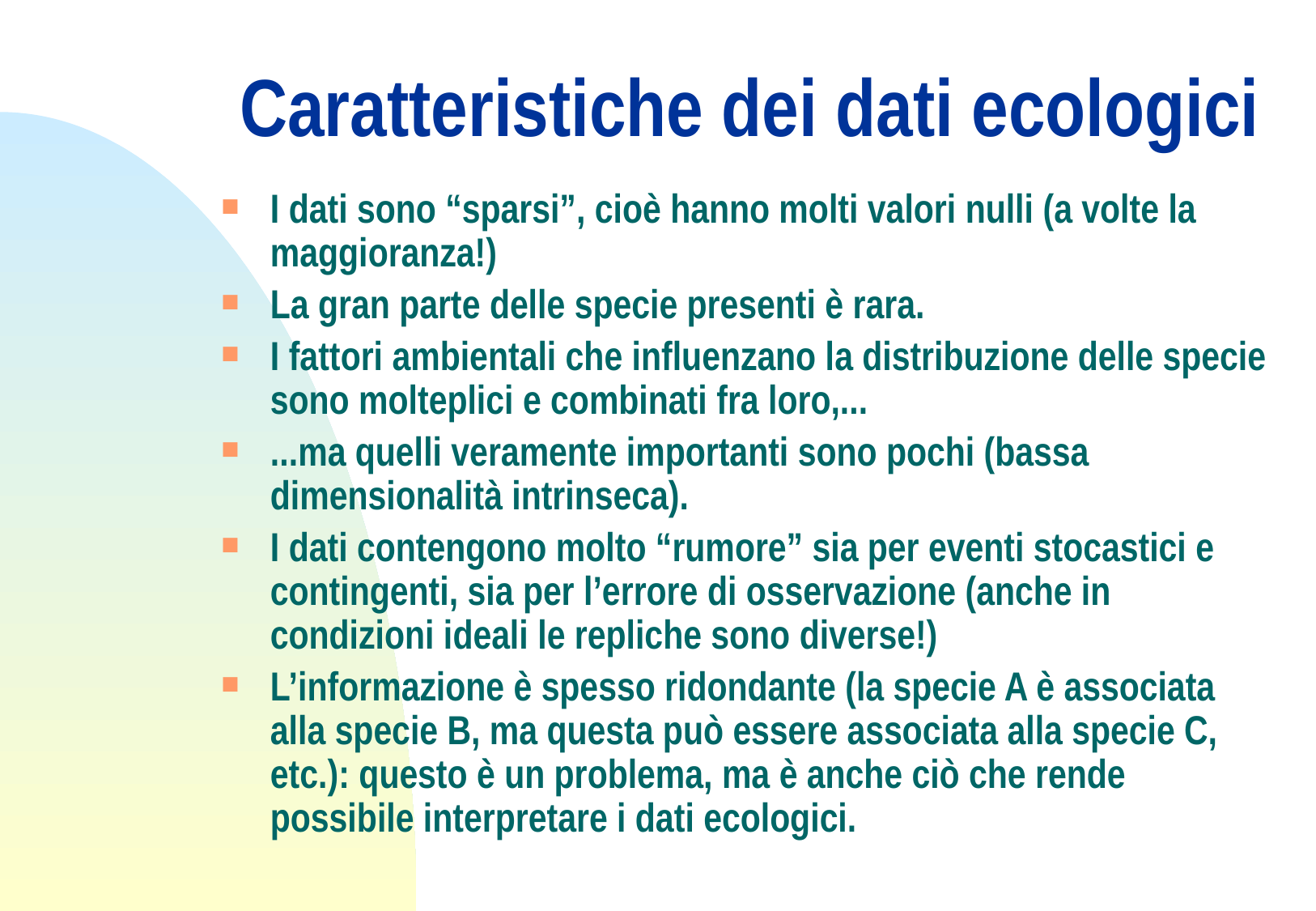

# Caratteristiche dei dati ecologici
I dati sono “sparsi”, cioè hanno molti valori nulli (a volte la maggioranza!)
La gran parte delle specie presenti è rara.
I fattori ambientali che influenzano la distribuzione delle specie sono molteplici e combinati fra loro,...
...ma quelli veramente importanti sono pochi (bassa dimensionalità intrinseca).
I dati contengono molto “rumore” sia per eventi stocastici e contingenti, sia per l’errore di osservazione (anche in condizioni ideali le repliche sono diverse!)
L’informazione è spesso ridondante (la specie A è associata alla specie B, ma questa può essere associata alla specie C, etc.): questo è un problema, ma è anche ciò che rende possibile interpretare i dati ecologici.